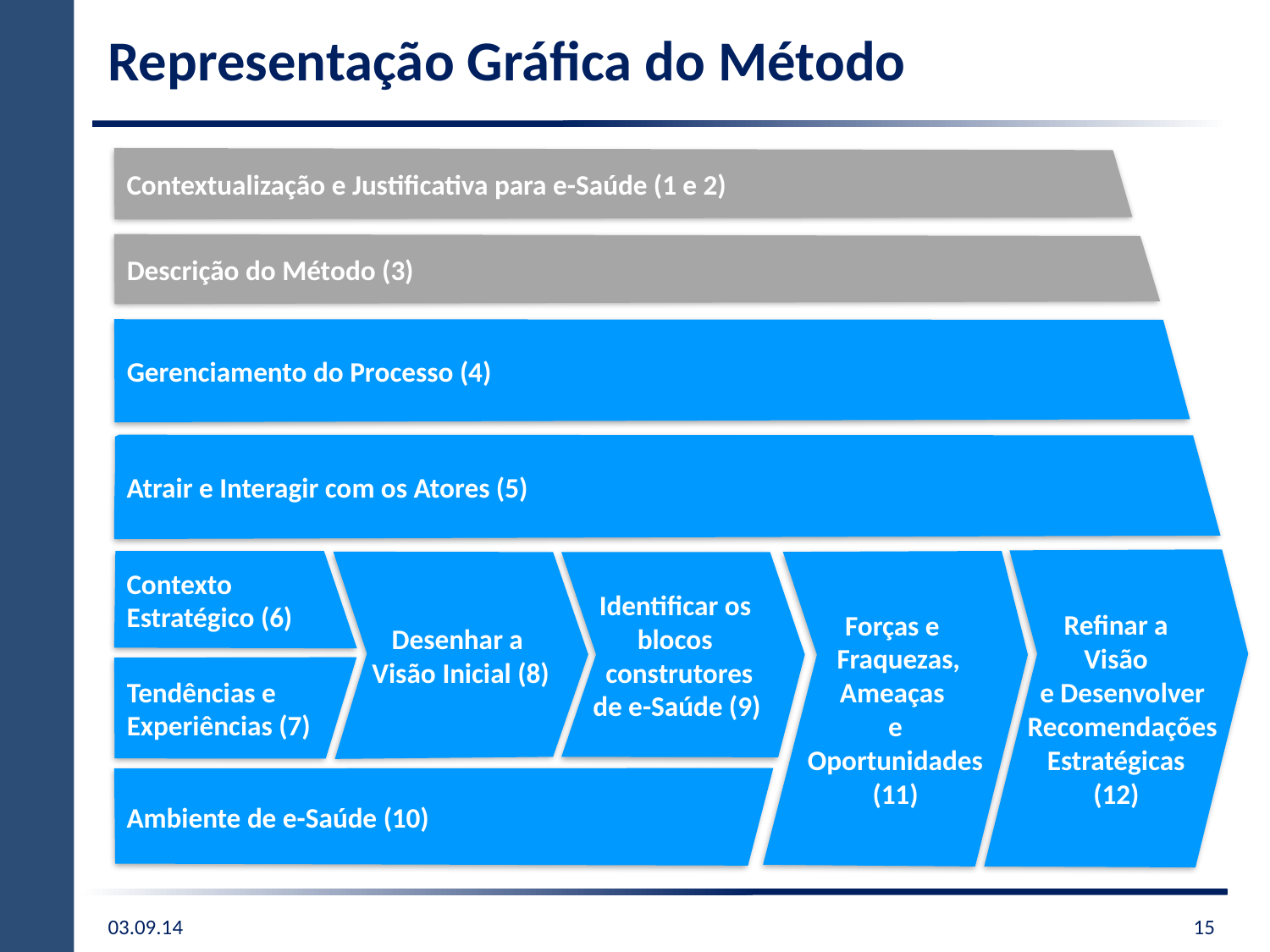

# Representação Gráfica do Método
Contextualização e Justificativa para e-Saúde (1 e 2)
Descrição do Método (3)
Gerenciamento do Processo (4)
Atrair e Interagir com os Atores (5)
Refinar a
 Visão
  e Desenvolver
  Recomendações Estratégicas
(12)
Contexto Estratégico (6)
Forças e
  Fraquezas,
Ameaças
e
Oportunidades
(11)
Desenhar a
Visão Inicial (8)
    Identificar os
          blocos
     construtores
   de e-Saúde (9)
Tendências e Experiências (7)
Ambiente de e-Saúde (10)
03.09.14
15